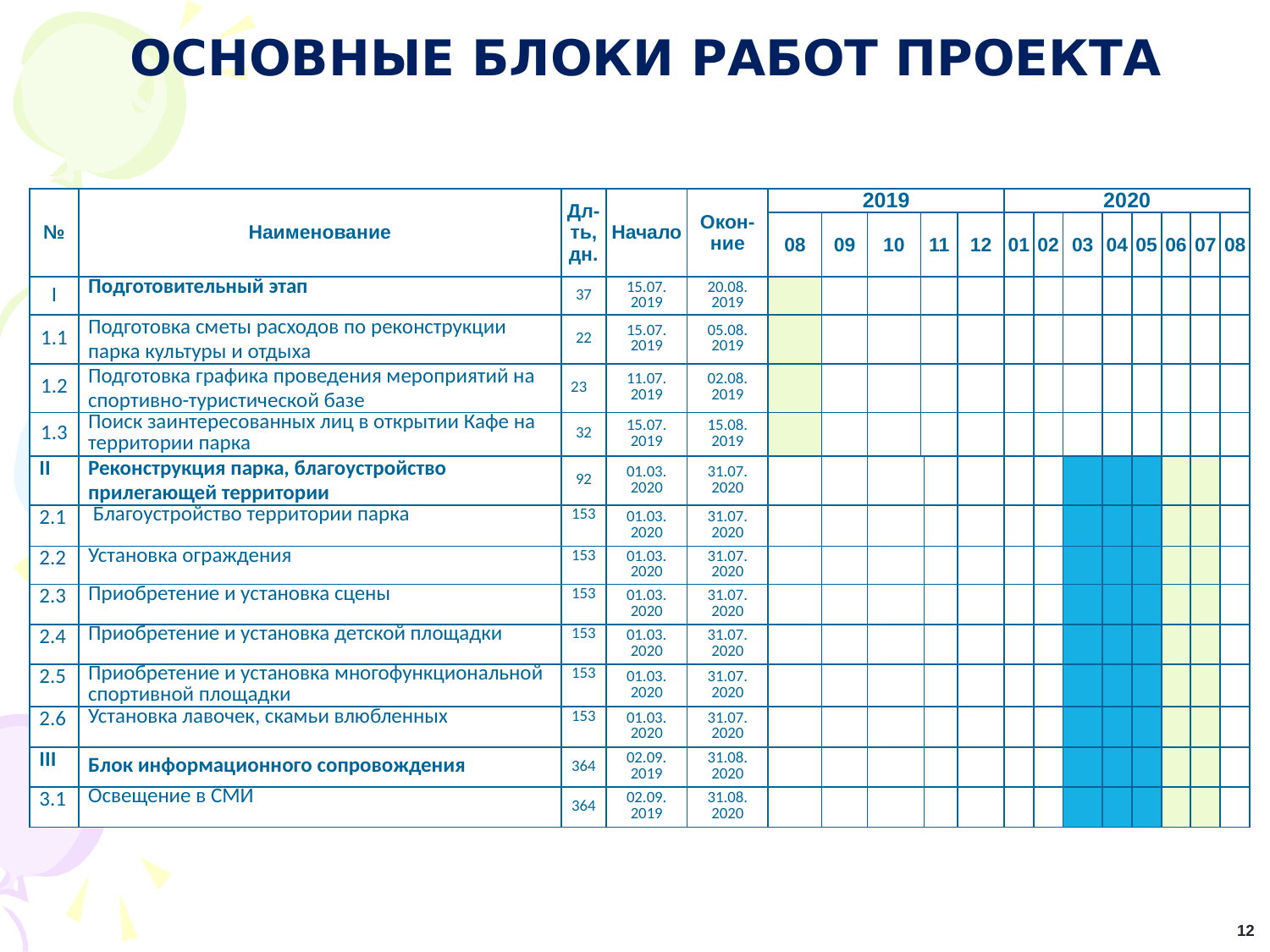

ОСНОВНЫЕ БЛОКИ РАБОТ ПРОЕКТА
| № | Наименование | Дл-ть, дн. | Начало | Окон-ние | 2019 |  |  |  |  |  | 2020 |  |  |  |  |  |  |  |
| --- | --- | --- | --- | --- | --- | --- | --- | --- | --- | --- | --- | --- | --- | --- | --- | --- | --- | --- |
|  |  |  |  |  | 08 | 09 | 10 | 11 |  | 12 | 01 | 02 | 03 | 04 | 05 | 06 | 07 | 08 |
| I | Подготовительный этап | 37 | 15.07. 2019 | 20.08. 2019 |  |  |  |  |  |  |  |  |  |  |  |  |  |  |
| 1.1 | Подготовка сметы расходов по реконструкции парка культуры и отдыха | 22 | 15.07. 2019 | 05.08. 2019 |  |  |  |  |  |  |  |  |  |  |  |  |  |  |
| 1.2 | Подготовка графика проведения мероприятий на спортивно-туристической базе | 23 | 11.07. 2019 | 02.08. 2019 |  |  |  |  |  |  |  |  |  |  |  |  |  |  |
| 1.3 | Поиск заинтересованных лиц в открытии Кафе на территории парка | 32 | 15.07. 2019 | 15.08. 2019 |  |  |  |  |  |  |  |  |  |  |  |  |  |  |
| II | Реконструкция парка, благоустройство прилегающей территории | 92 | 01.03. 2020 | 31.07. 2020 |  |  |  |  |  |  |  |  |  |  |  |  |  |  |
| 2.1 | Благоустройство территории парка | 153 | 01.03. 2020 | 31.07. 2020 |  |  |  |  |  |  |  |  |  |  |  |  |  |  |
| 2.2 | Установка ограждения | 153 | 01.03. 2020 | 31.07. 2020 |  |  |  |  |  |  |  |  |  |  |  |  |  |  |
| 2.3 | Приобретение и установка сцены | 153 | 01.03. 2020 | 31.07. 2020 |  |  |  |  |  |  |  |  |  |  |  |  |  |  |
| 2.4 | Приобретение и установка детской площадки | 153 | 01.03. 2020 | 31.07. 2020 |  |  |  |  |  |  |  |  |  |  |  |  |  |  |
| 2.5 | Приобретение и установка многофункциональной спортивной площадки | 153 | 01.03. 2020 | 31.07. 2020 |  |  |  |  |  |  |  |  |  |  |  |  |  |  |
| 2.6 | Установка лавочек, скамьи влюбленных | 153 | 01.03. 2020 | 31.07. 2020 |  |  |  |  |  |  |  |  |  |  |  |  |  |  |
| III | Блок информационного сопровождения | 364 | 02.09. 2019 | 31.08. 2020 |  |  |  |  |  |  |  |  |  |  |  |  |  |  |
| 3.1 | Освещение в СМИ | 364 | 02.09. 2019 | 31.08. 2020 |  |  |  |  |  |  |  |  |  |  |  |  |  |  |
12